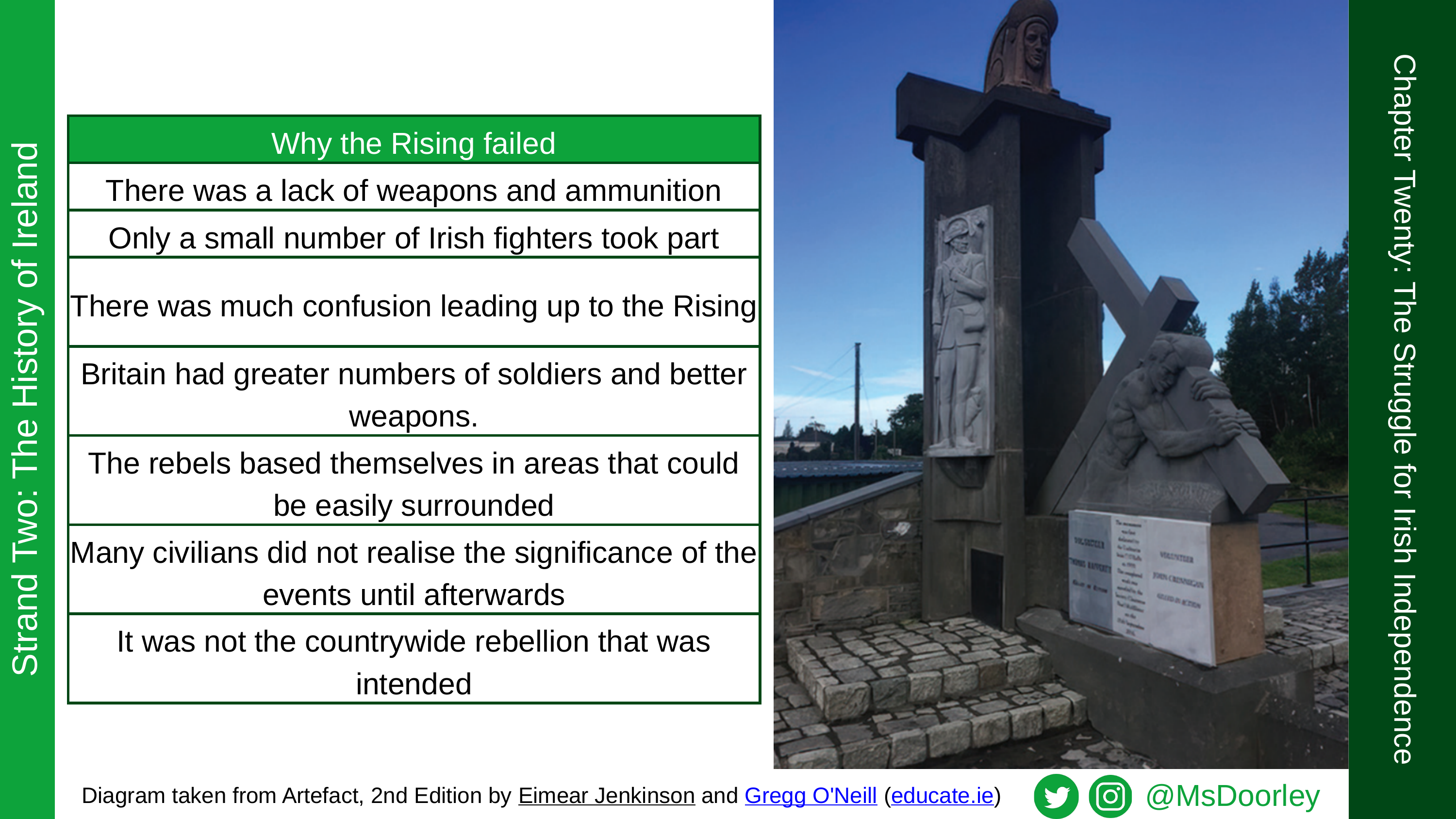

| Why the Rising failed |
| --- |
| There was a lack of weapons and ammunition |
| Only a small number of Irish fighters took part |
| There was much confusion leading up to the Rising |
| Britain had greater numbers of soldiers and better weapons. |
| The rebels based themselves in areas that could be easily surrounded |
| Many civilians did not realise the significance of the events until afterwards |
| It was not the countrywide rebellion that was intended |
Strand Two: The History of Ireland
Chapter Twenty: The Struggle for Irish Independence

@MsDoorley

Diagram taken from Artefact, 2nd Edition by Eimear Jenkinson and Gregg O'Neill (educate.ie)